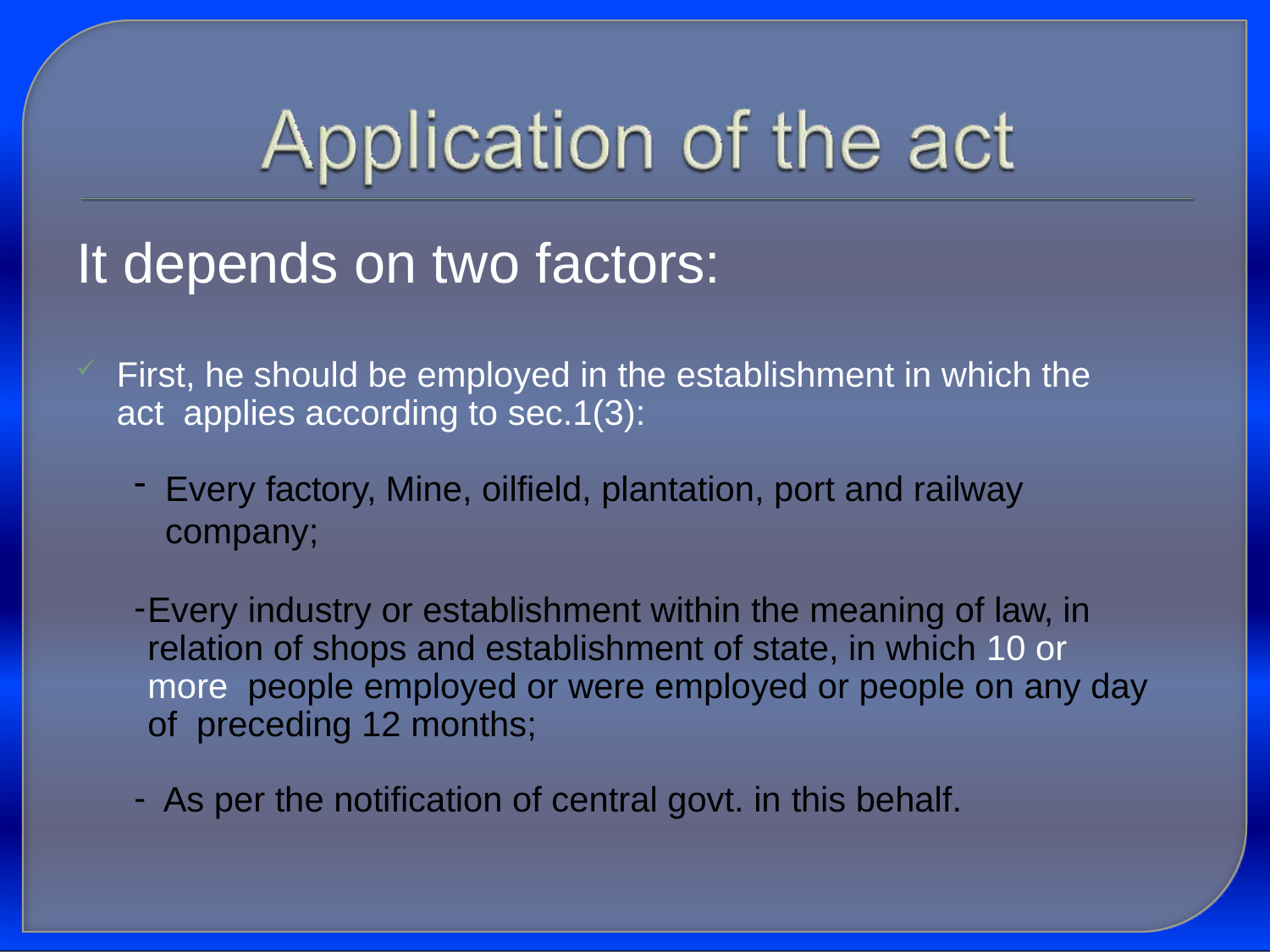

# It depends on two factors:
First, he should be employed in the establishment in which the act  applies according to sec.1(3):
Every factory, Mine, oilfield, plantation, port and railway company;

Every industry or establishment within the meaning of law, in  relation of shops and establishment of state, in which 10 or more  people employed or were employed or people on any day of  preceding 12 months;
As per the notification of central govt. in this behalf.